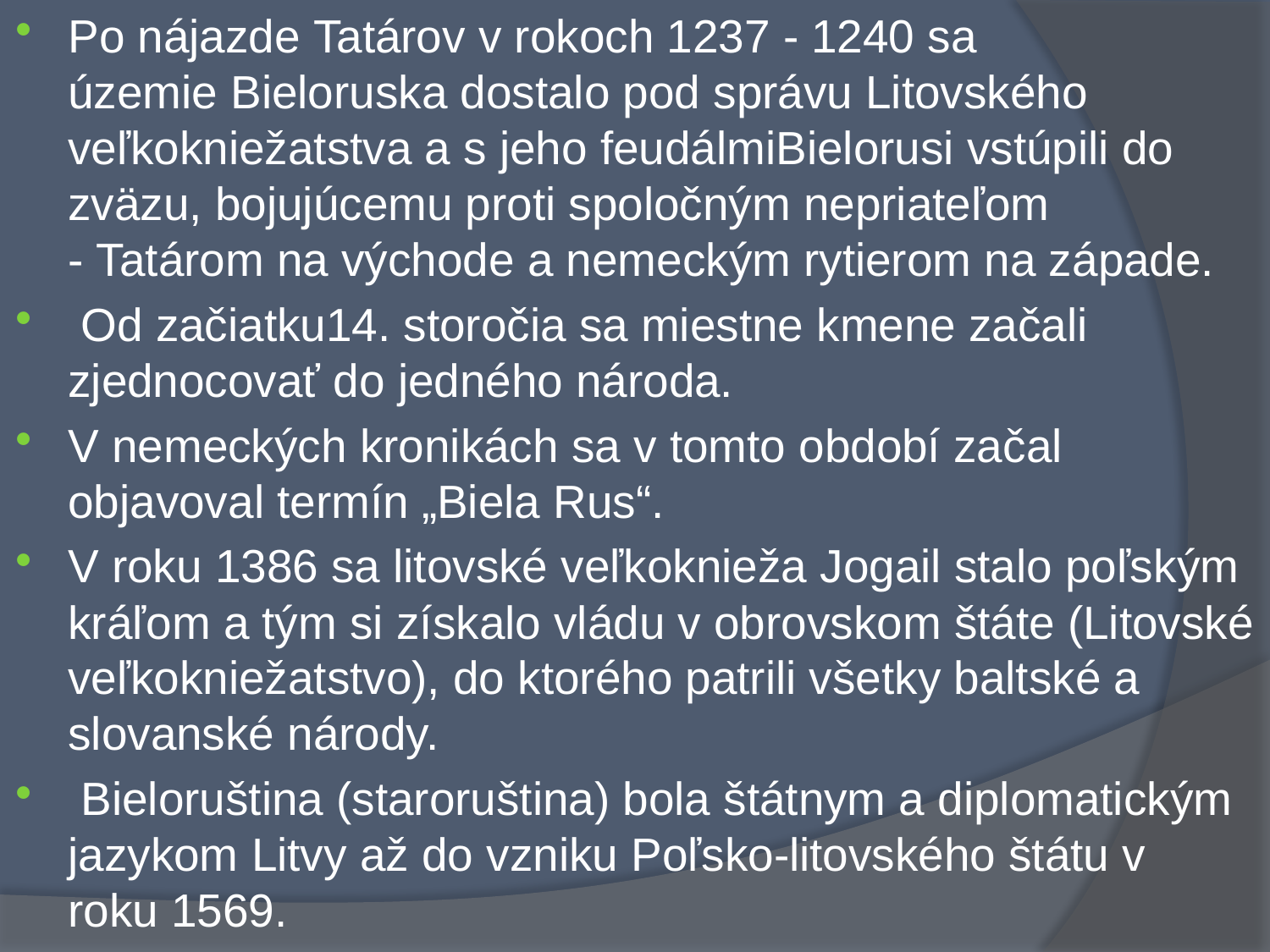

Po nájazde Tatárov v rokoch 1237 - 1240 sa územie Bieloruska dostalo pod správu Litovského veľkokniežatstva a s jeho feudálmiBielorusi vstúpili do zväzu, bojujúcemu proti spoločným nepriateľom - Tatárom na východe a nemeckým rytierom na západe.
 Od začiatku14. storočia sa miestne kmene začali zjednocovať do jedného národa.
V nemeckých kronikách sa v tomto období začal objavoval termín „Biela Rus“.
V roku 1386 sa litovské veľkoknieža Jogail stalo poľským kráľom a tým si získalo vládu v obrovskom štáte (Litovské veľkokniežatstvo), do ktorého patrili všetky baltské a slovanské národy.
 Bieloruština (staroruština) bola štátnym a diplomatickým jazykom Litvy až do vzniku Poľsko-litovského štátu v roku 1569.